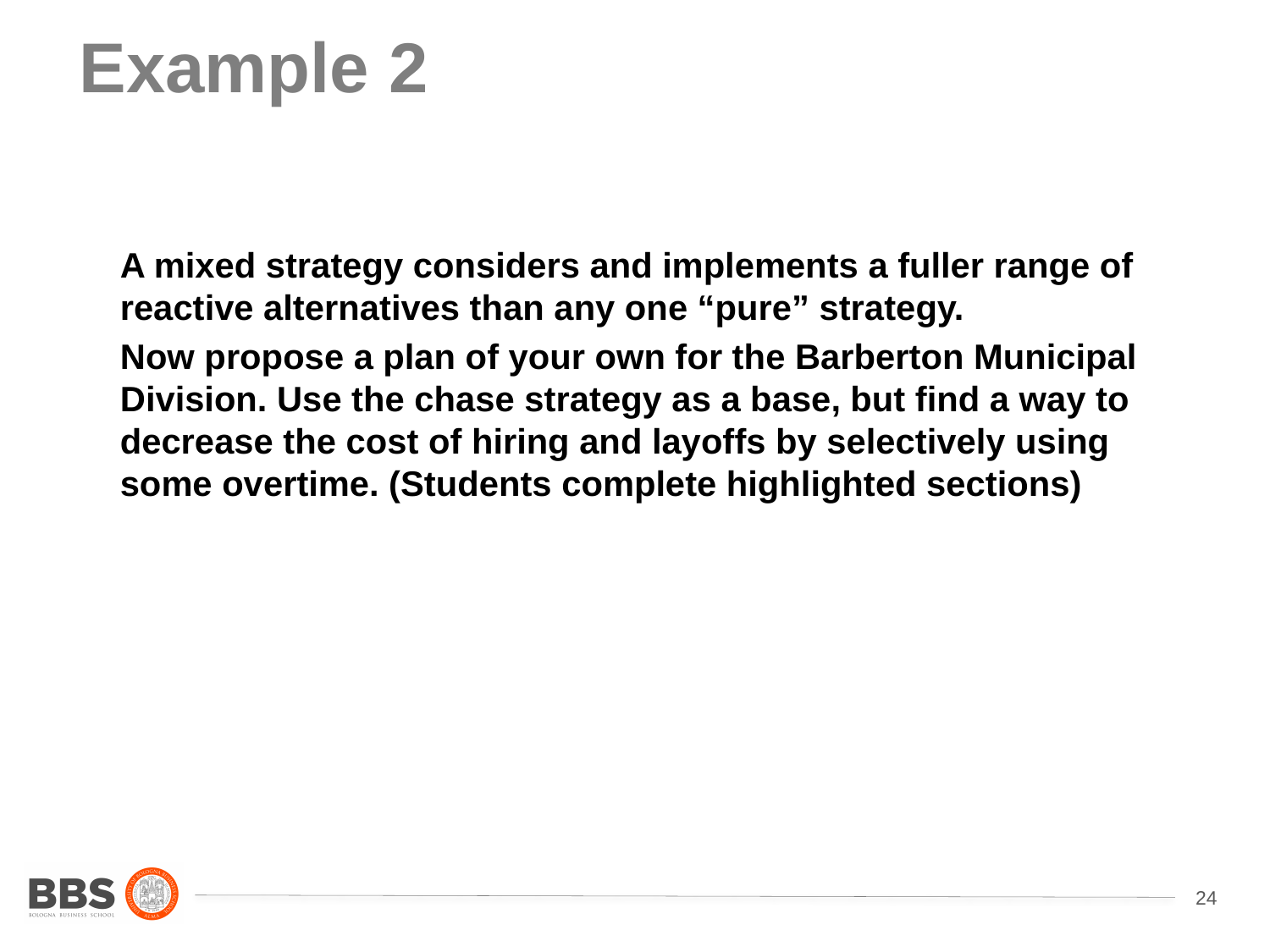

# Example 2
A mixed strategy considers and implements a fuller range of reactive alternatives than any one “pure” strategy.
Now propose a plan of your own for the Barberton Municipal Division. Use the chase strategy as a base, but find a way to decrease the cost of hiring and layoffs by selectively using some overtime. (Students complete highlighted sections)